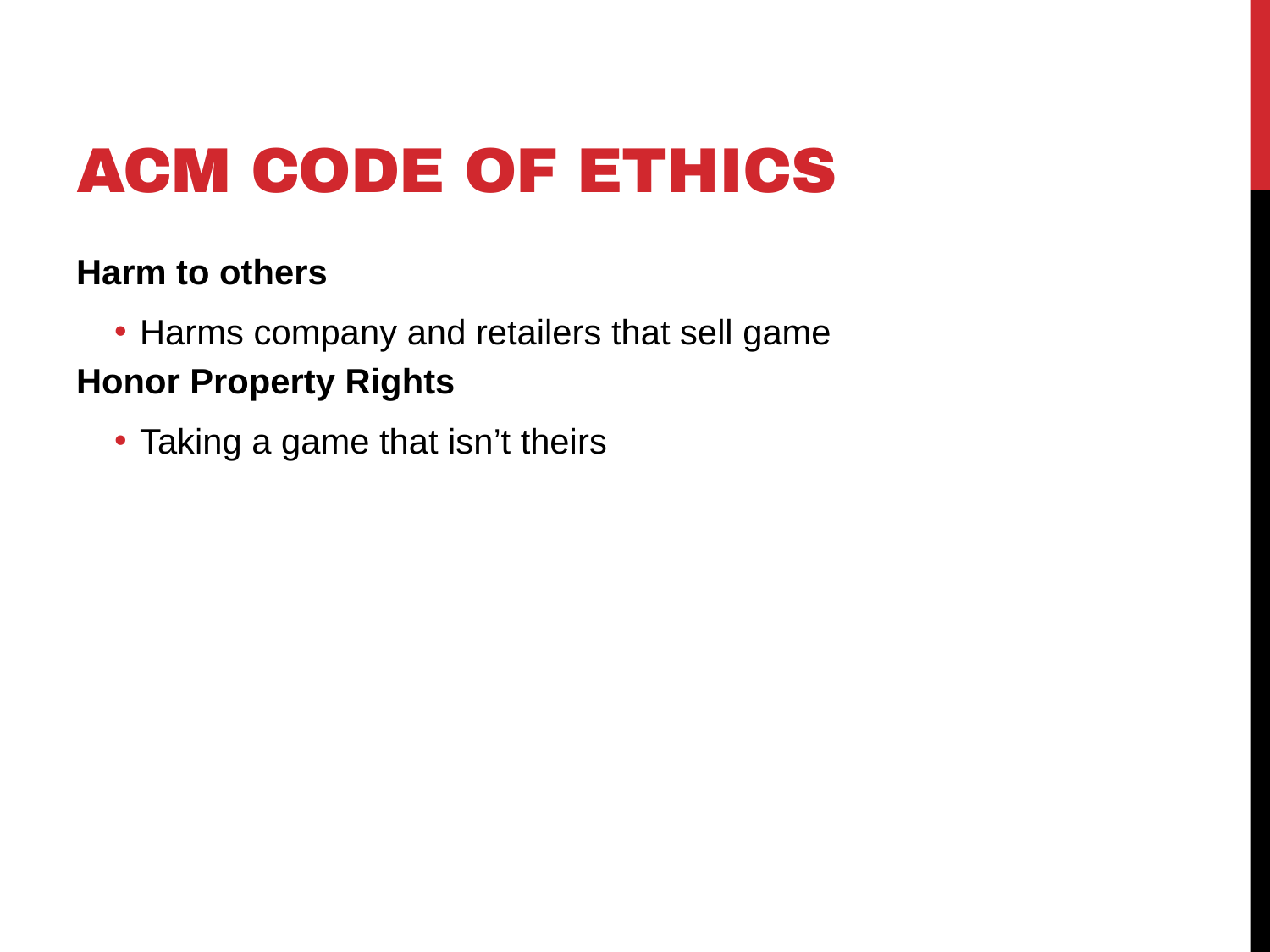

# ACM Code of Ethics
Harm to others
Harms company and retailers that sell game
Honor Property Rights
Taking a game that isn’t theirs